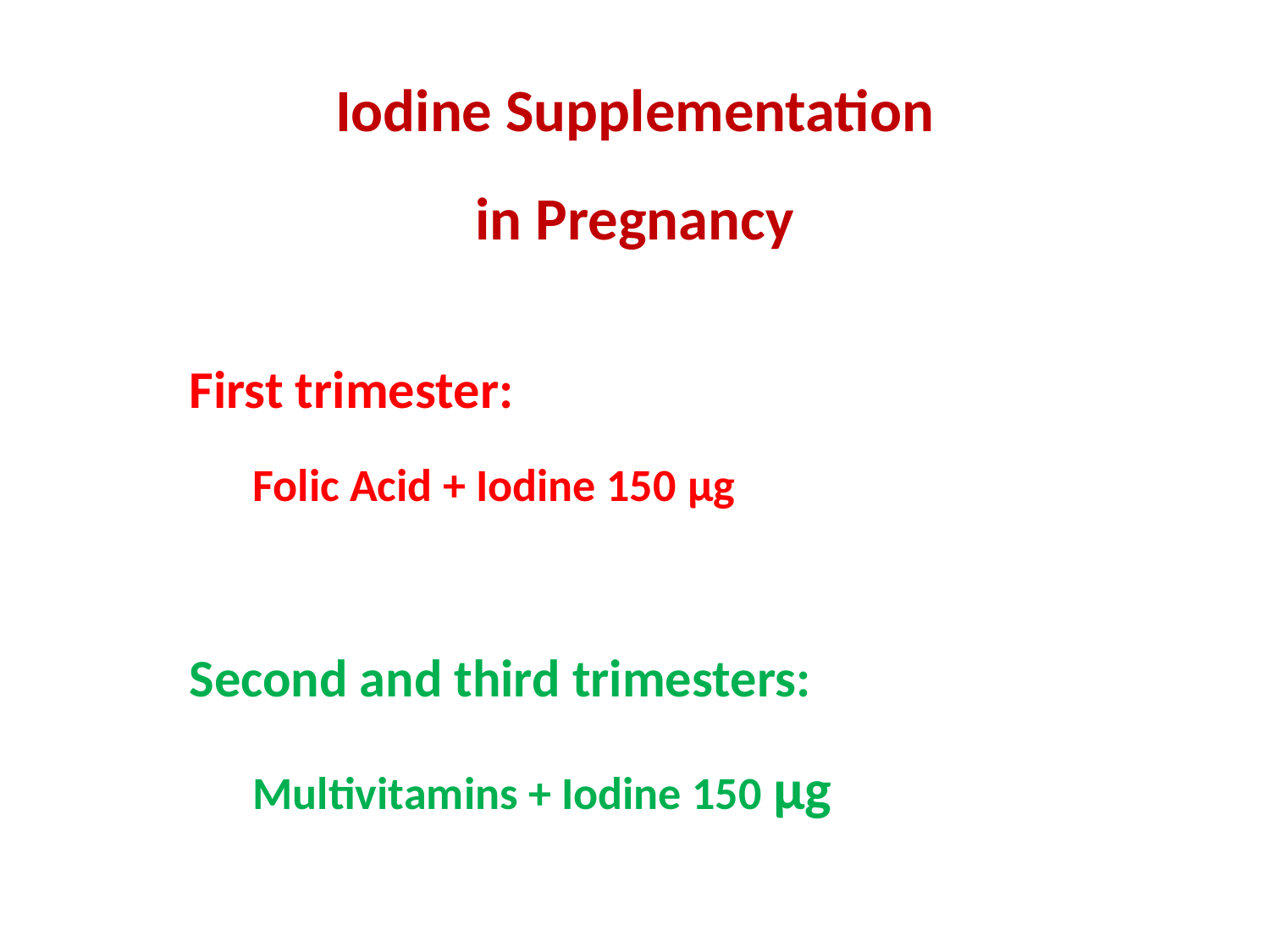

# Iodine Supplementation in Pregnancy
First trimester:
Folic Acid + Iodine 150 μg

Second and third trimesters:
Multivitamins + Iodine 150 μg